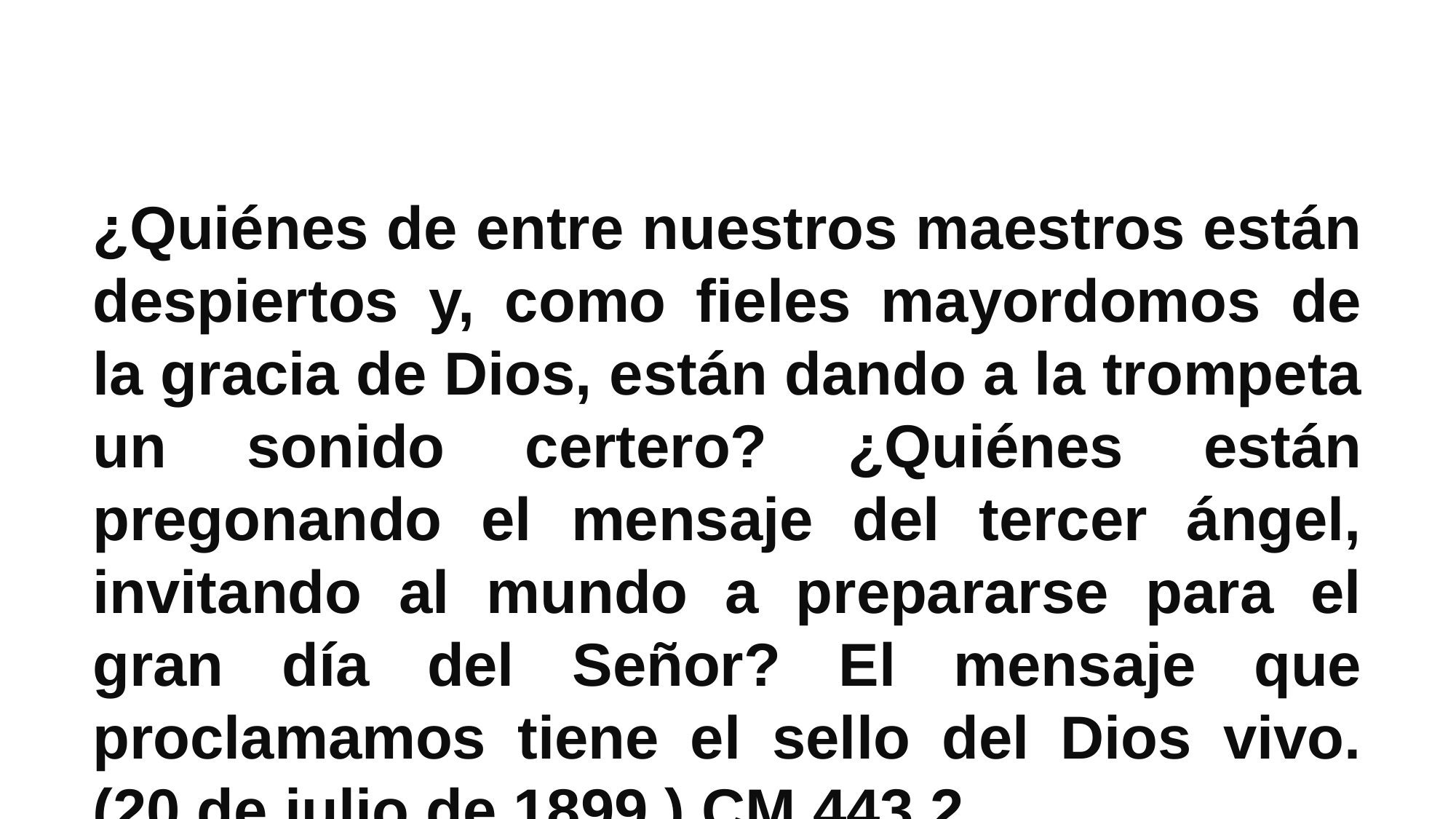

¿Quiénes de entre nuestros maestros están despiertos y, como fieles mayordomos de la gracia de Dios, están dando a la trompeta un sonido certero? ¿Quiénes están pregonando el mensaje del tercer ángel, invitando al mundo a prepararse para el gran día del Señor? El mensaje que proclamamos tiene el sello del Dios vivo. (20 de julio de 1899.) CM 443.2